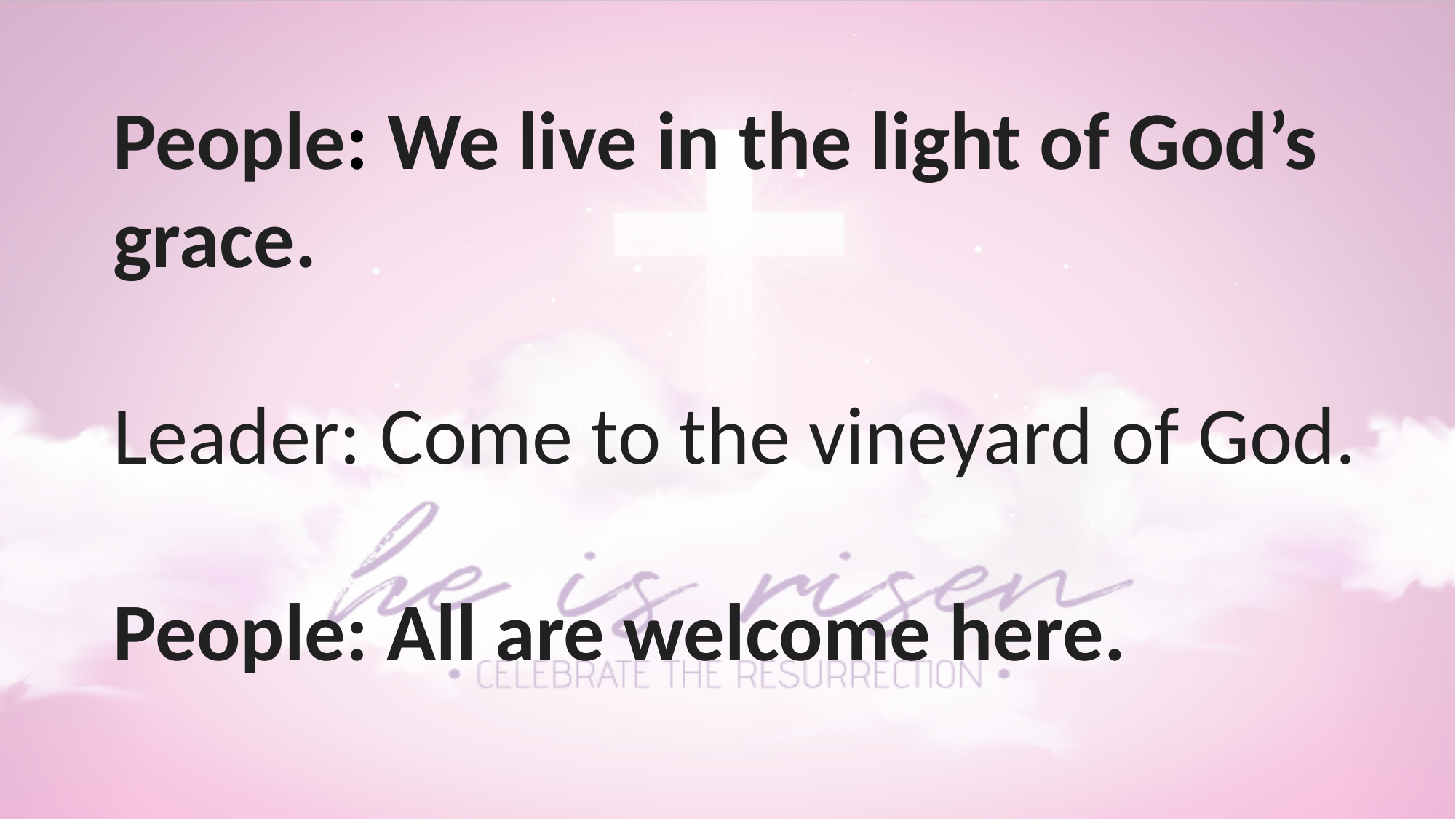

People: We live in the light of God’s grace.

Leader: Come to the vineyard of God.

People: All are welcome here.